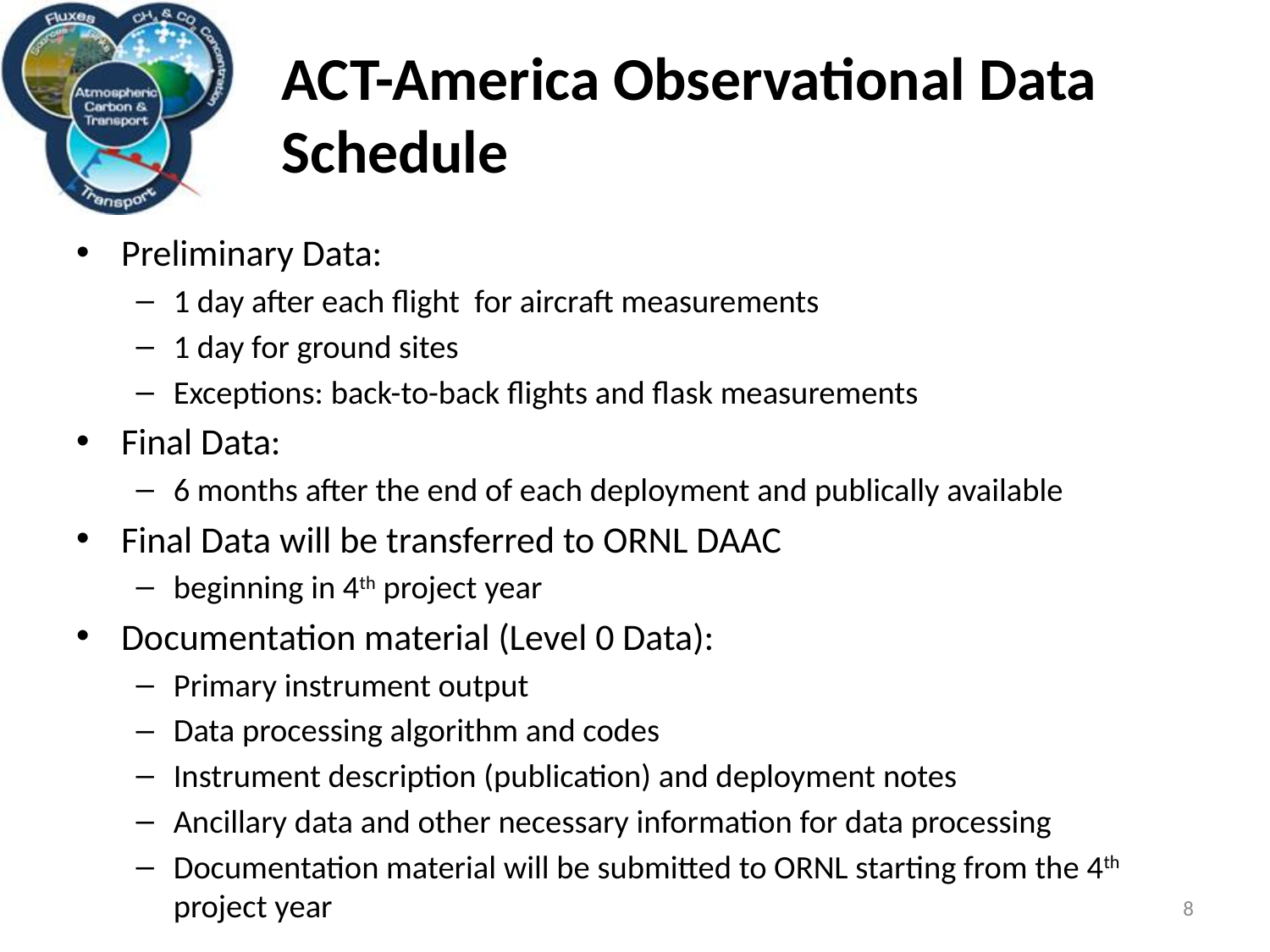

# ACT-America Observational Data Schedule
Preliminary Data:
1 day after each flight  for aircraft measurements
1 day for ground sites
Exceptions: back-to-back flights and flask measurements
Final Data:
6 months after the end of each deployment and publically available
Final Data will be transferred to ORNL DAAC
beginning in 4th project year
Documentation material (Level 0 Data):
Primary instrument output
Data processing algorithm and codes
Instrument description (publication) and deployment notes
Ancillary data and other necessary information for data processing
Documentation material will be submitted to ORNL starting from the 4th project year
8